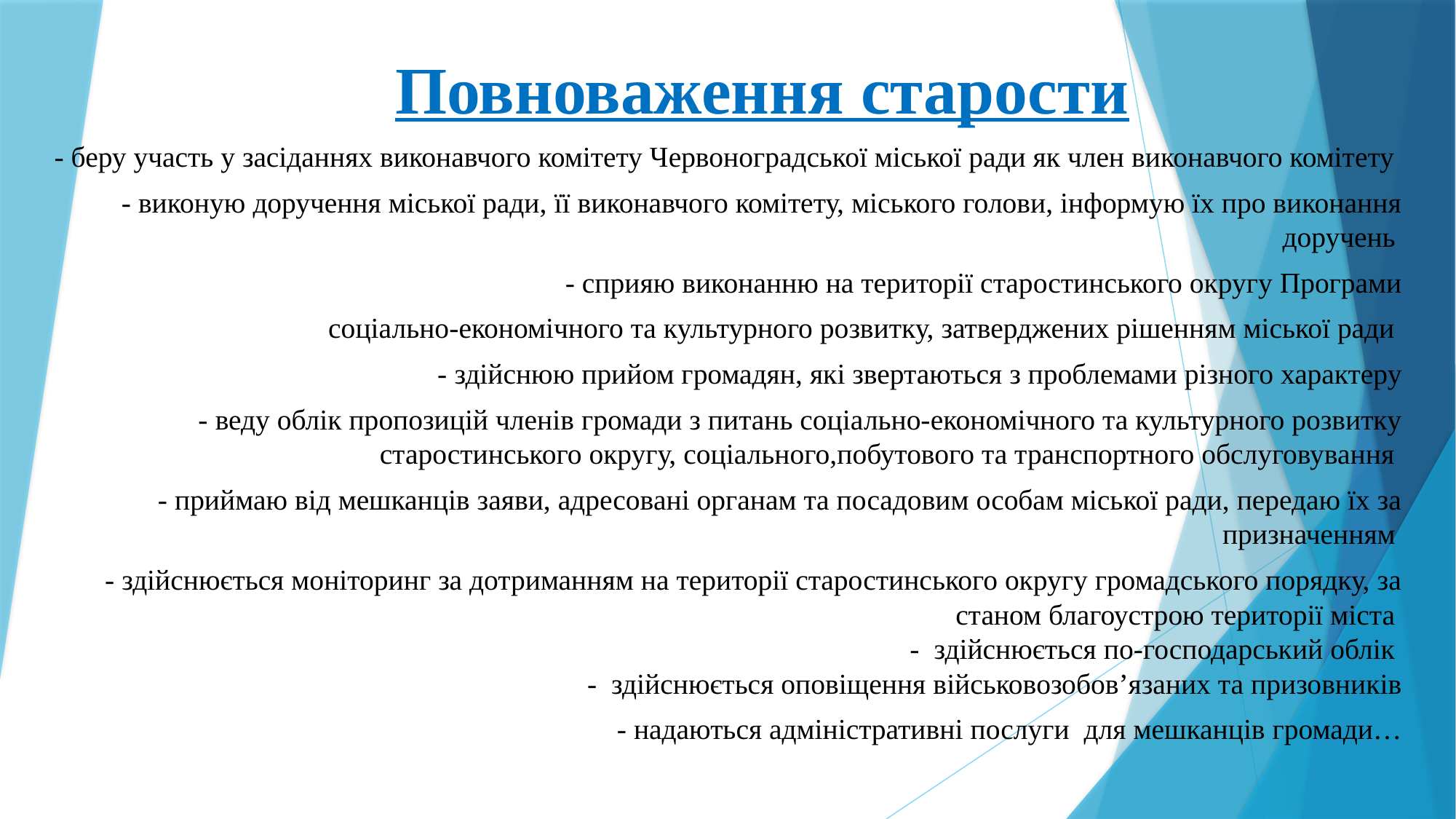

# Повноваження старости
- беру участь у засіданнях виконавчого комітету Червоноградської міської ради як член виконавчого комітету
- виконую доручення міської ради, її виконавчого комітету, міського голови, інформую їх про виконання доручень
- сприяю виконанню на території старостинського округу Програми
соціально-економічного та культурного розвитку, затверджених рішенням міської ради
- здійснюю прийом громадян, які звертаються з проблемами різного характеру
- веду облік пропозицій членів громади з питань соціально-економічного та культурного розвитку старостинського округу, соціального,побутового та транспортного обслуговування
- приймаю від мешканців заяви, адресовані органам та посадовим особам міської ради, передаю їх за призначенням
- здійснюється моніторинг за дотриманням на території старостинського округу громадського порядку, за станом благоустрою території міста
-  здійснюється по-господарський облік
-  здійснюється оповіщення військовозобов’язаних та призовників
- надаються адміністративні послуги  для мешканців громади…